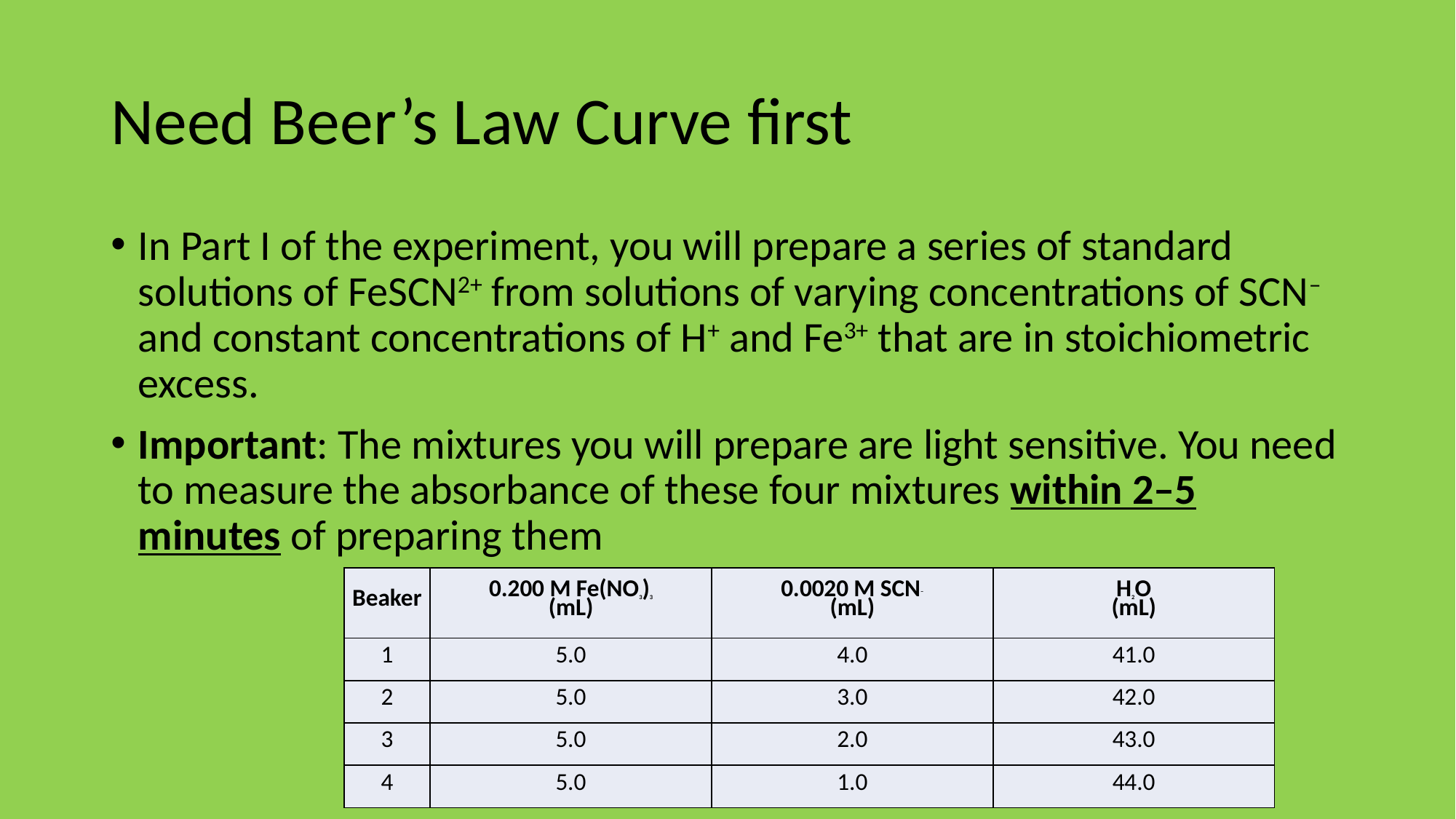

# Need Beer’s Law Curve first
In Part I of the experiment, you will prepare a series of standard solutions of FeSCN2+ from solutions of varying concentrations of SCN– and constant concentrations of H+ and Fe3+ that are in stoichiometric excess.
Important: The mixtures you will prepare are light sensitive. You need to measure the absorbance of these four mixtures within 2–5 minutes of preparing them
| Beaker | 0.200 M Fe(NO3)3 (mL) | 0.0020 M SCN– (mL) | H2O (mL) |
| --- | --- | --- | --- |
| 1 | 5.0 | 4.0 | 41.0 |
| 2 | 5.0 | 3.0 | 42.0 |
| 3 | 5.0 | 2.0 | 43.0 |
| 4 | 5.0 | 1.0 | 44.0 |